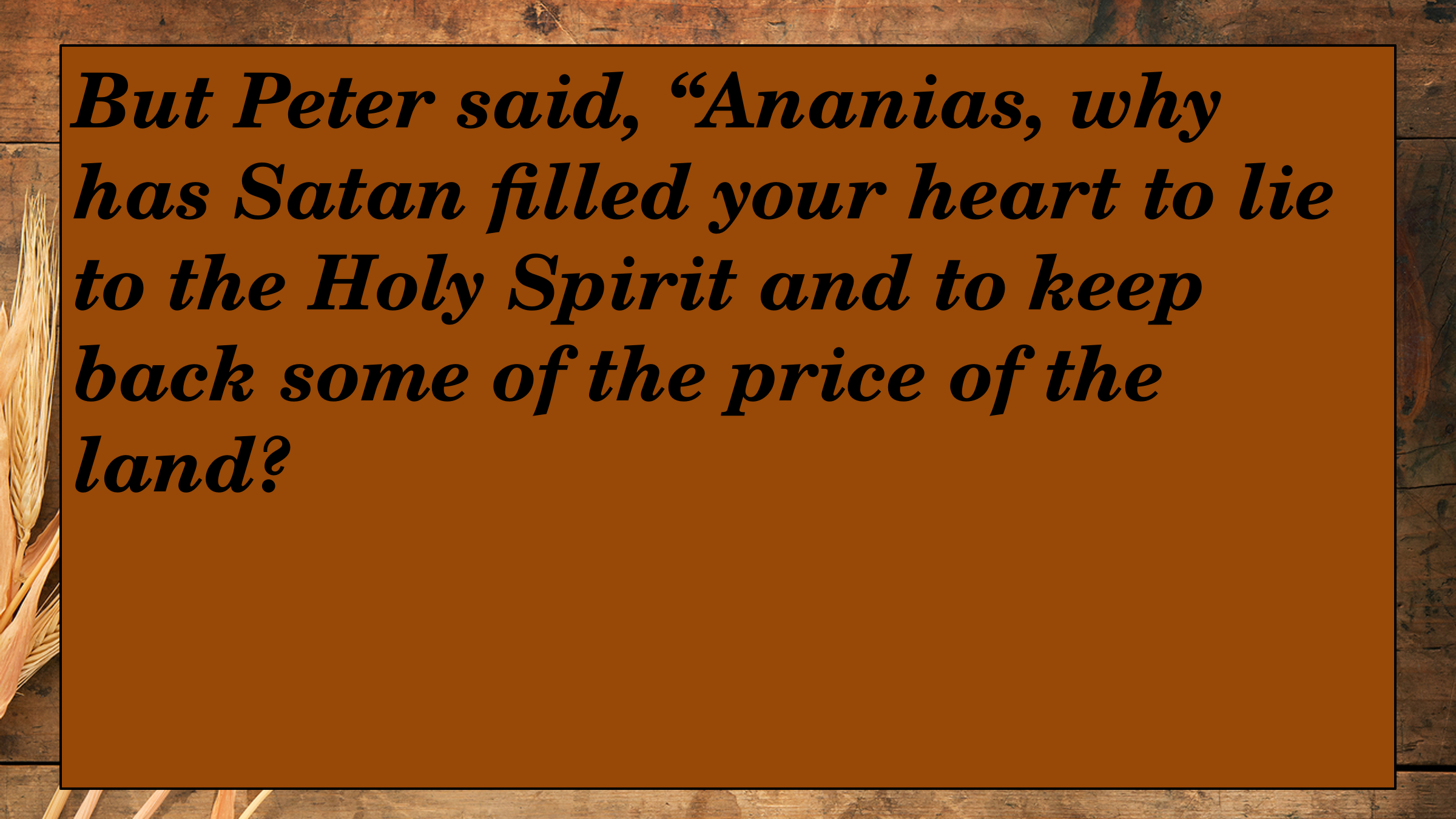

But Peter said, “Ananias, why has Satan filled your heart to lie to the Holy Spirit and to keep back some of the price of the land?